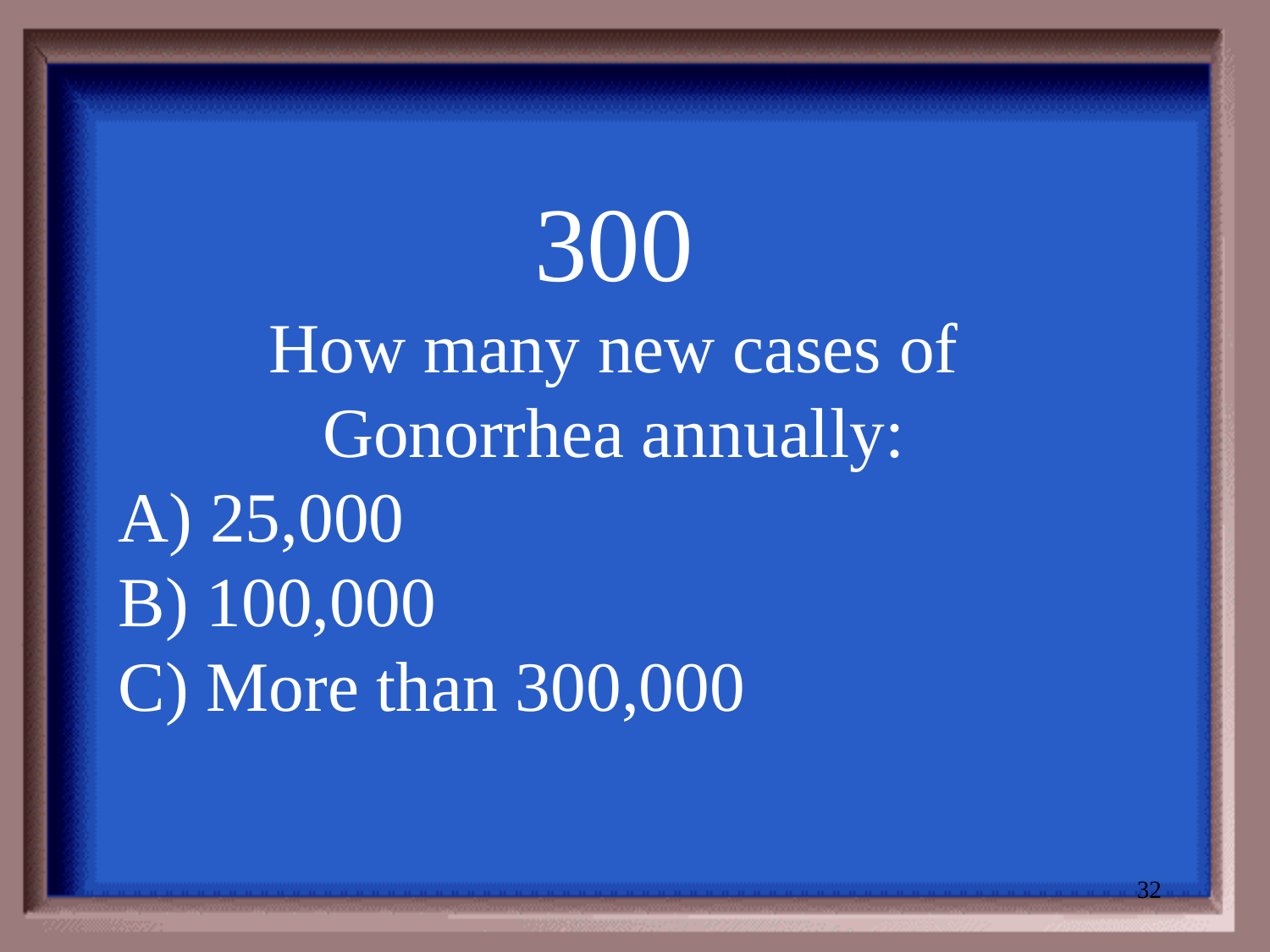

300
How many new cases of Gonorrhea annually:
A) 25,000
B) 100,000
C) More than 300,000
32